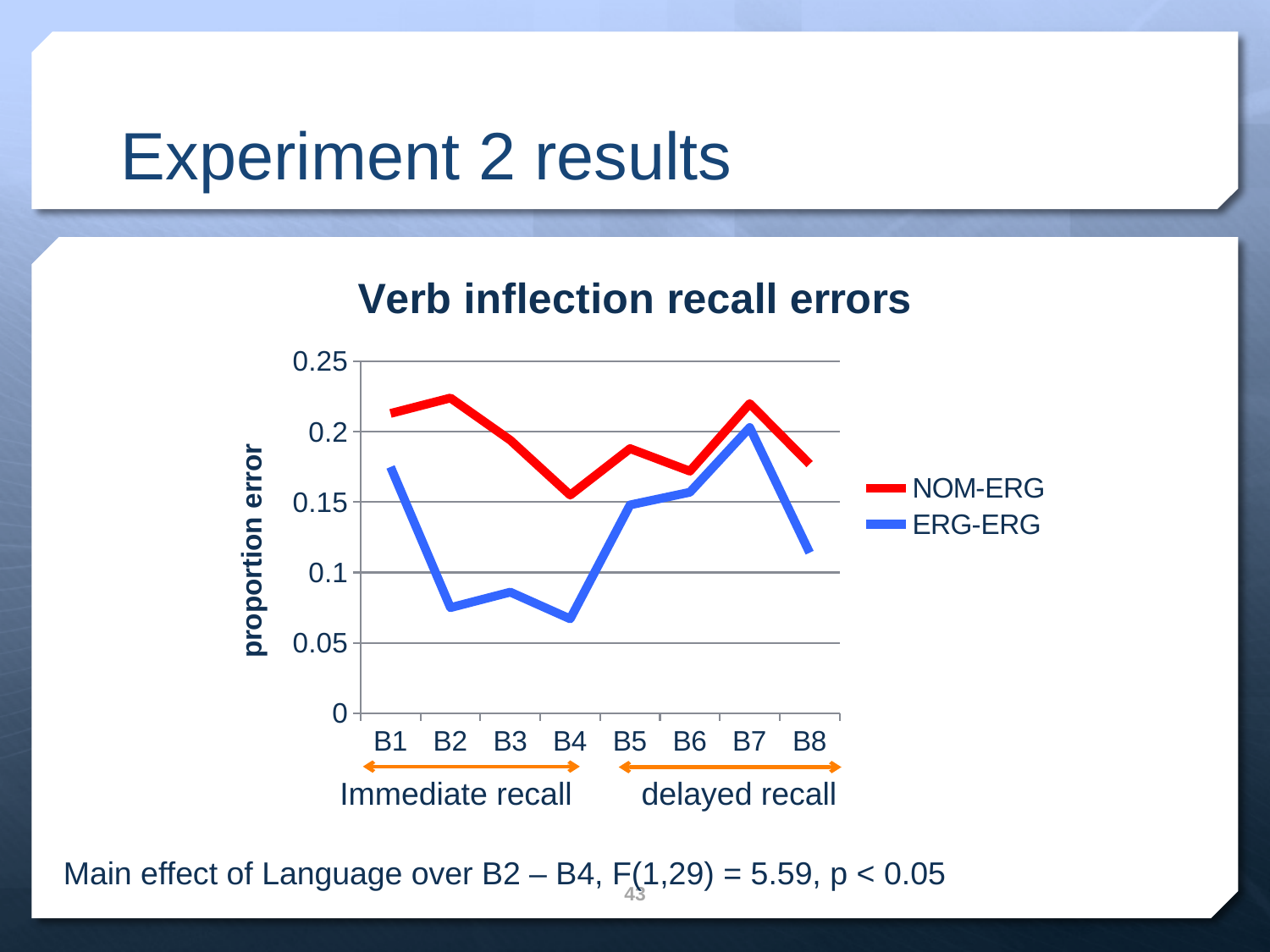

# Experiment 2 results

### Chart: Verb inflection recall errors

| Category | NOM-ERG | ERG-ERG |
|---|---|---|
| B1 | 0.213 | 0.175 |
| B2 | 0.224 | 0.075 |
| B3 | 0.194 | 0.086 |
| B4 | 0.155 | 0.067 |
| B5 | 0.188 | 0.148 |
| B6 | 0.172 | 0.157 |
| B7 | 0.22 | 0.203 |
| B8 | 0.177 | 0.114 |
Immediate recall
delayed recall
Main effect of Language over B2 – B4, F(1,29) = 5.59, p < 0.05
43